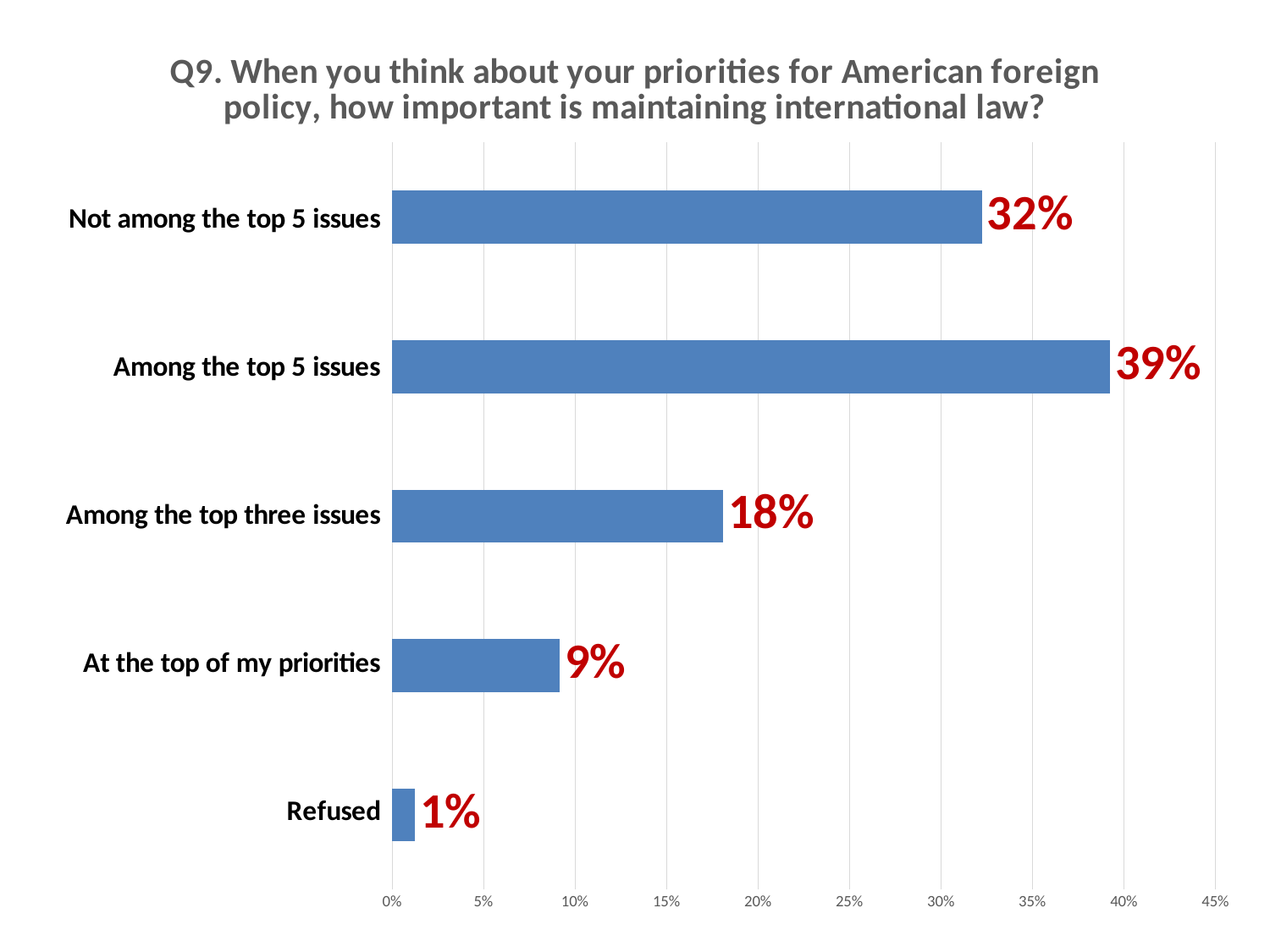

### Chart: Q9. When you think about your priorities for American foreign policy, how important is maintaining international law?

| Category |  |
|---|---|
| Refused | 0.0125179600747897 |
| At the top of my priorities | 0.0916060788510155 |
| Among the top three issues for me | 0.18097138322561 |
| Among the top five issues | 0.392518569201955 |
| Not among the top five issues | 0.32238600864663 |